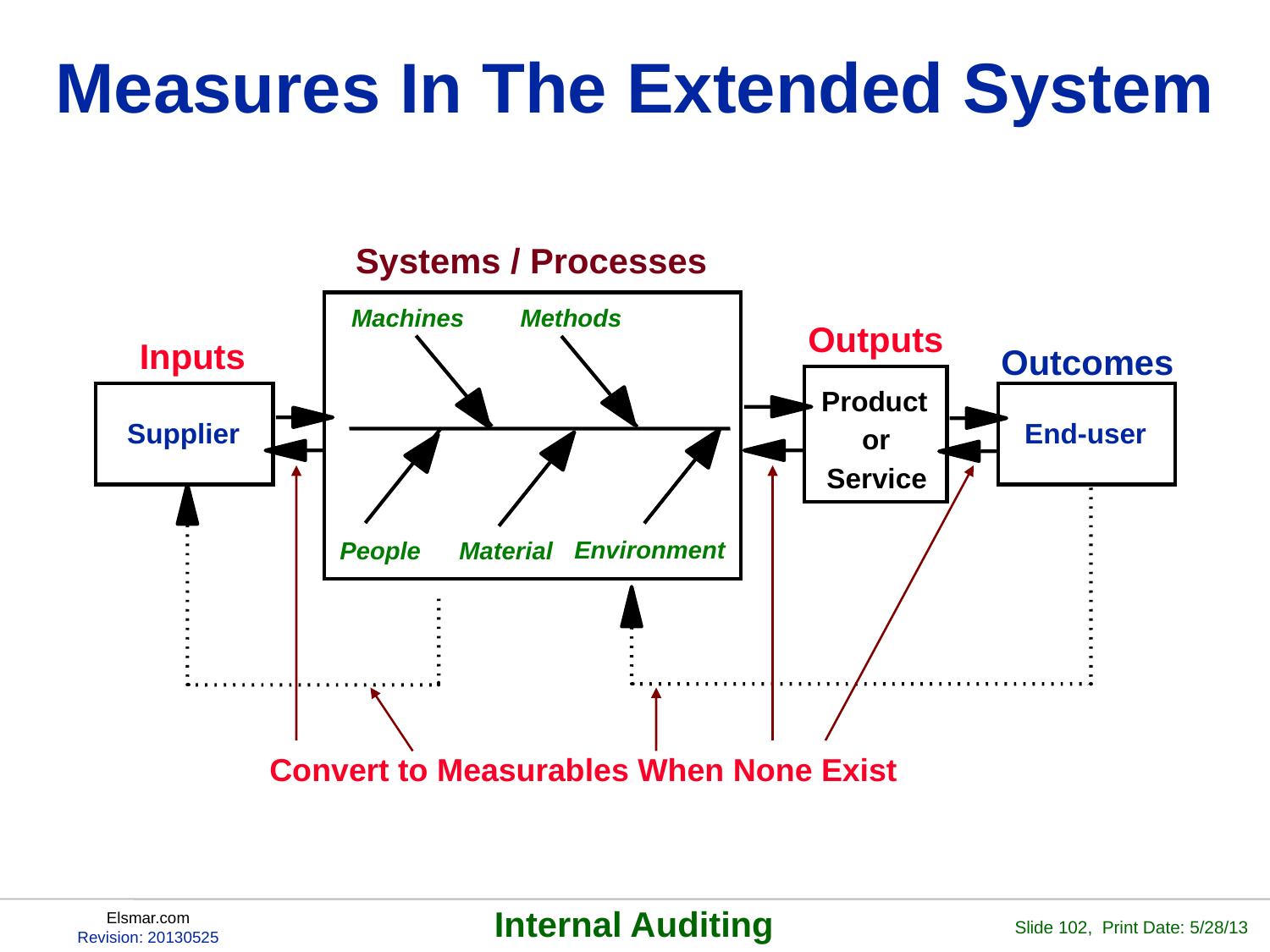

# Measures In The Extended System
Systems / Processes

Machines
Methods

Environment
People
Material
Outputs
Inputs
Outcomes

Product

Supplier
End-user
or

Service

Convert to Measurables When None Exist